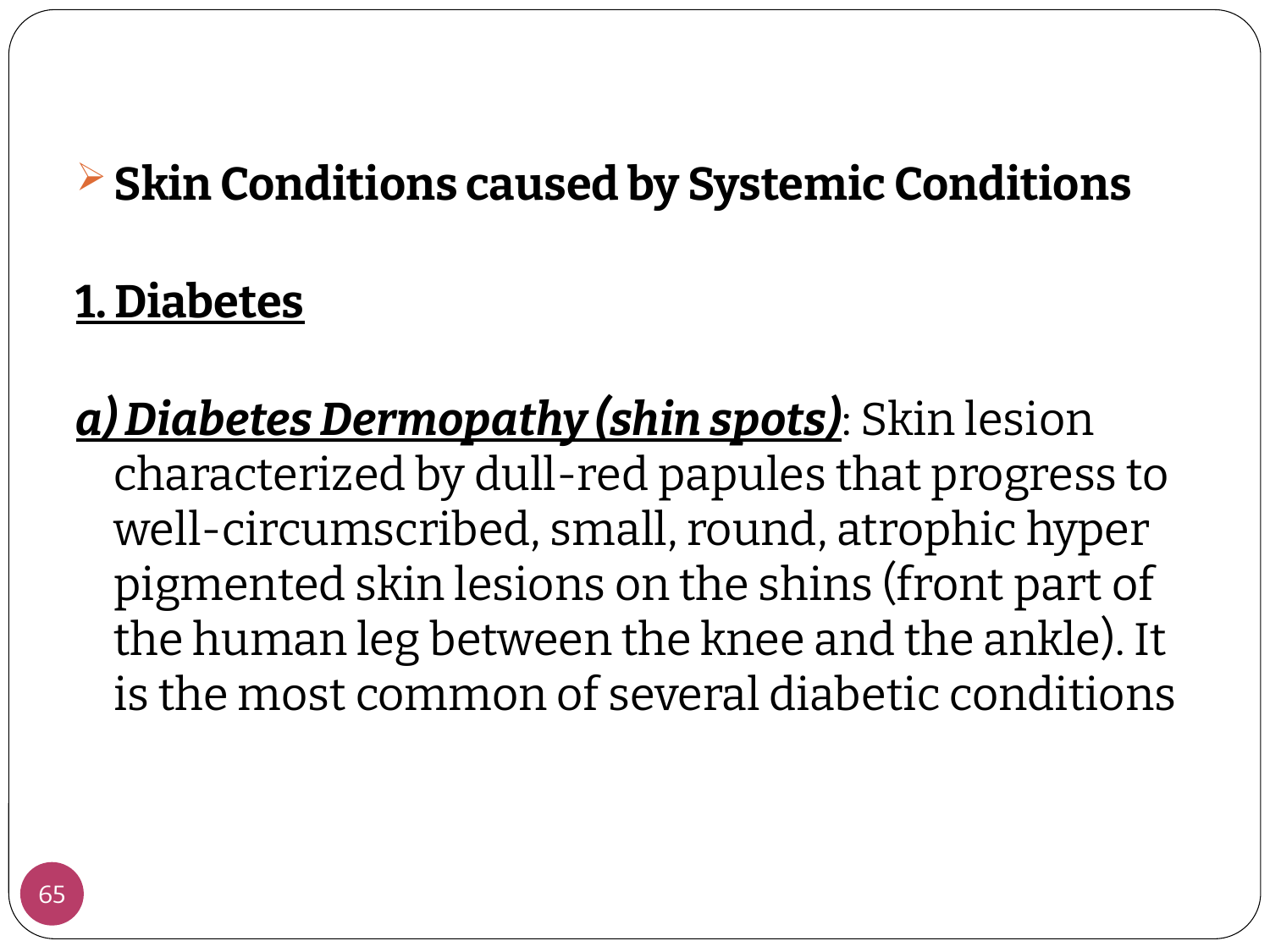

Skin Conditions caused by Systemic Conditions

1. Diabetes

a) Diabetes Dermopathy (shin spots): Skin lesion characterized by dull-red papules that progress to well-circumscribed, small, round, atrophic hyper pigmented skin lesions on the shins (front part of the human leg between the knee and the ankle). It is the most common of several diabetic conditions

65